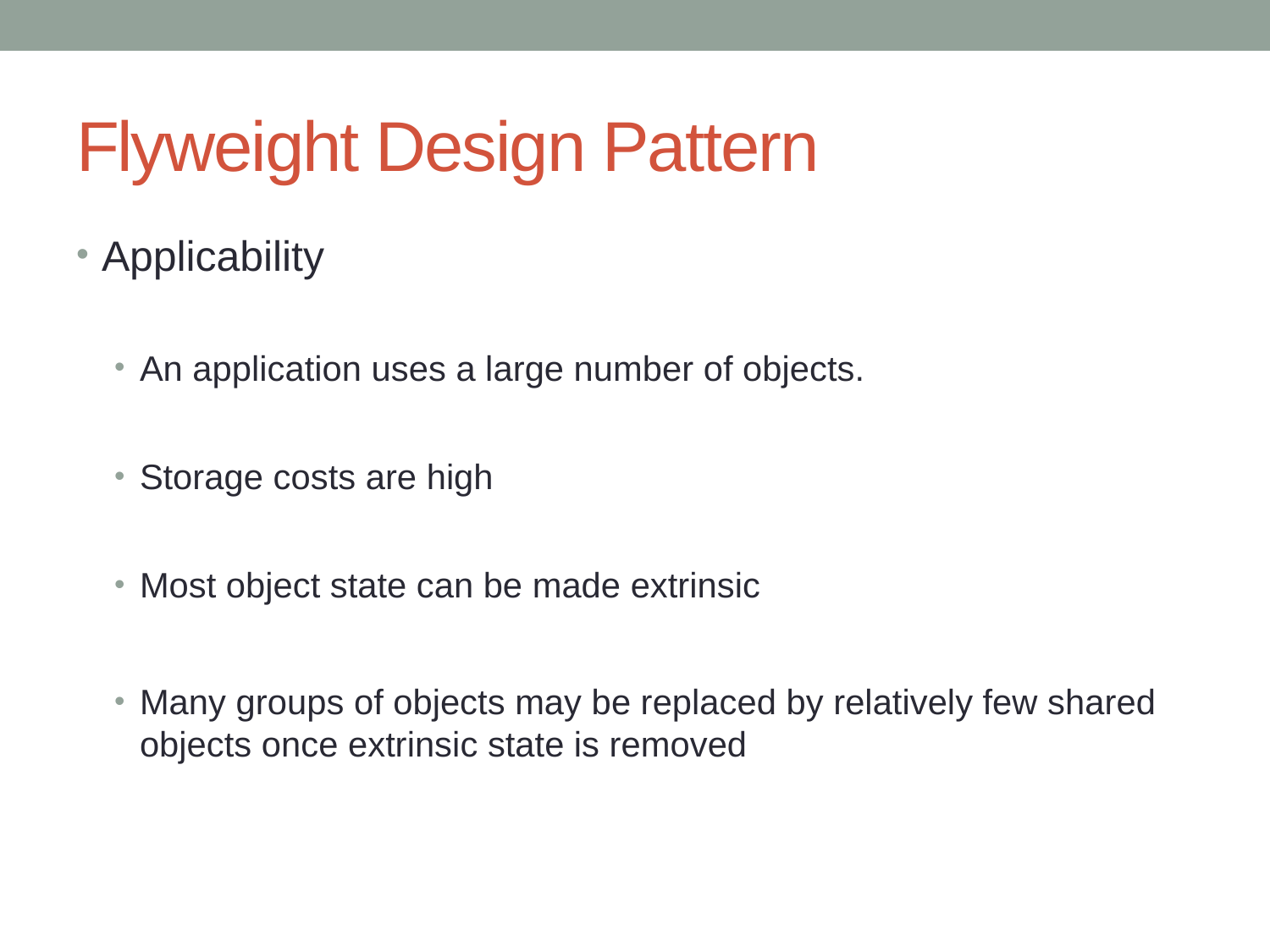

# Flyweight Design Pattern
Applicability

An application uses a large number of objects.

Storage costs are high

Most object state can be made extrinsic

Many groups of objects may be replaced by relatively few shared objects once extrinsic state is removed